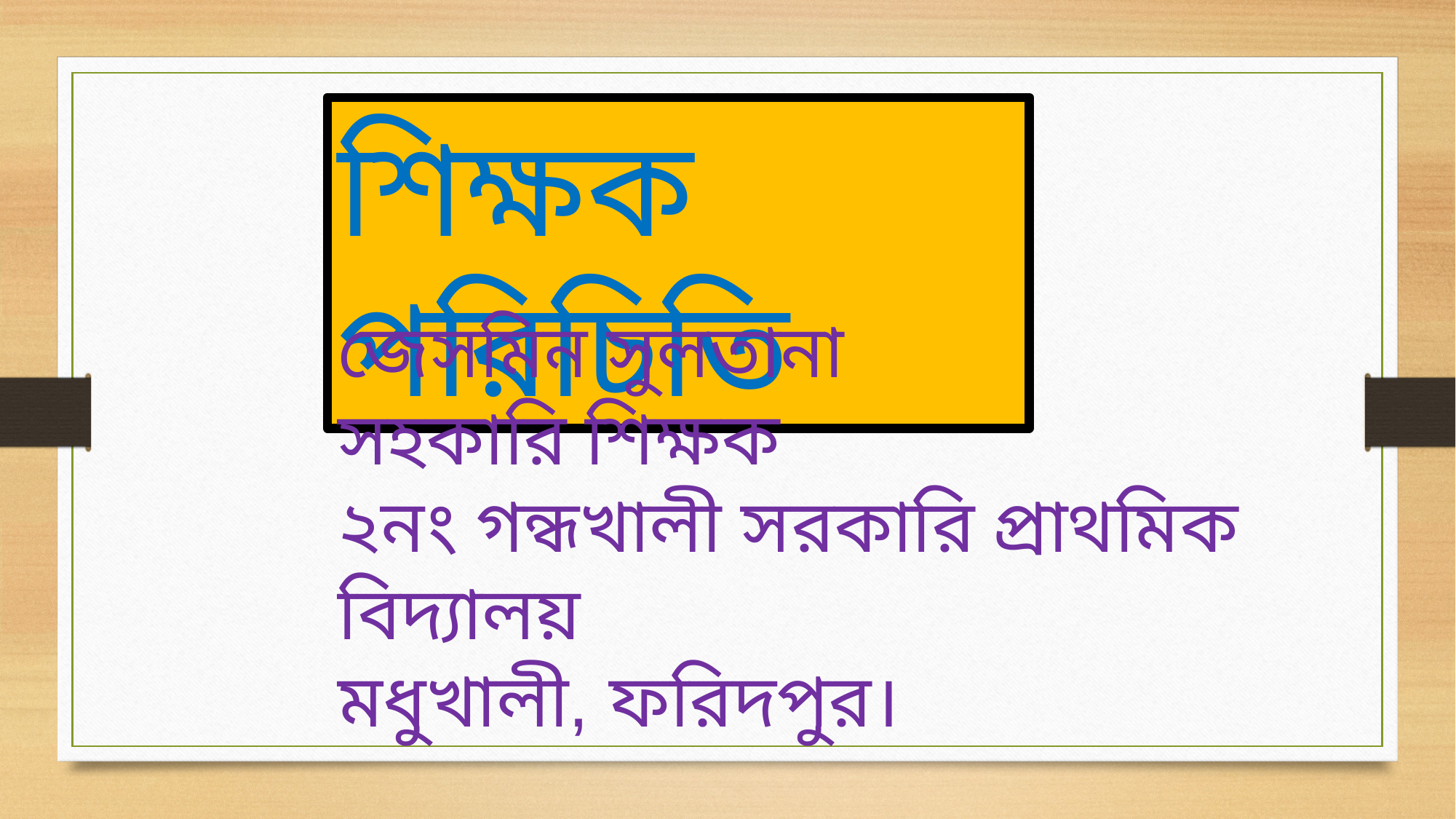

শিক্ষক পরিচিতি
জেসমিন সুলতানা
সহকারি শিক্ষক
২নং গন্ধখালী সরকারি প্রাথমিক বিদ্যালয়
মধুখালী, ফরিদপুর।